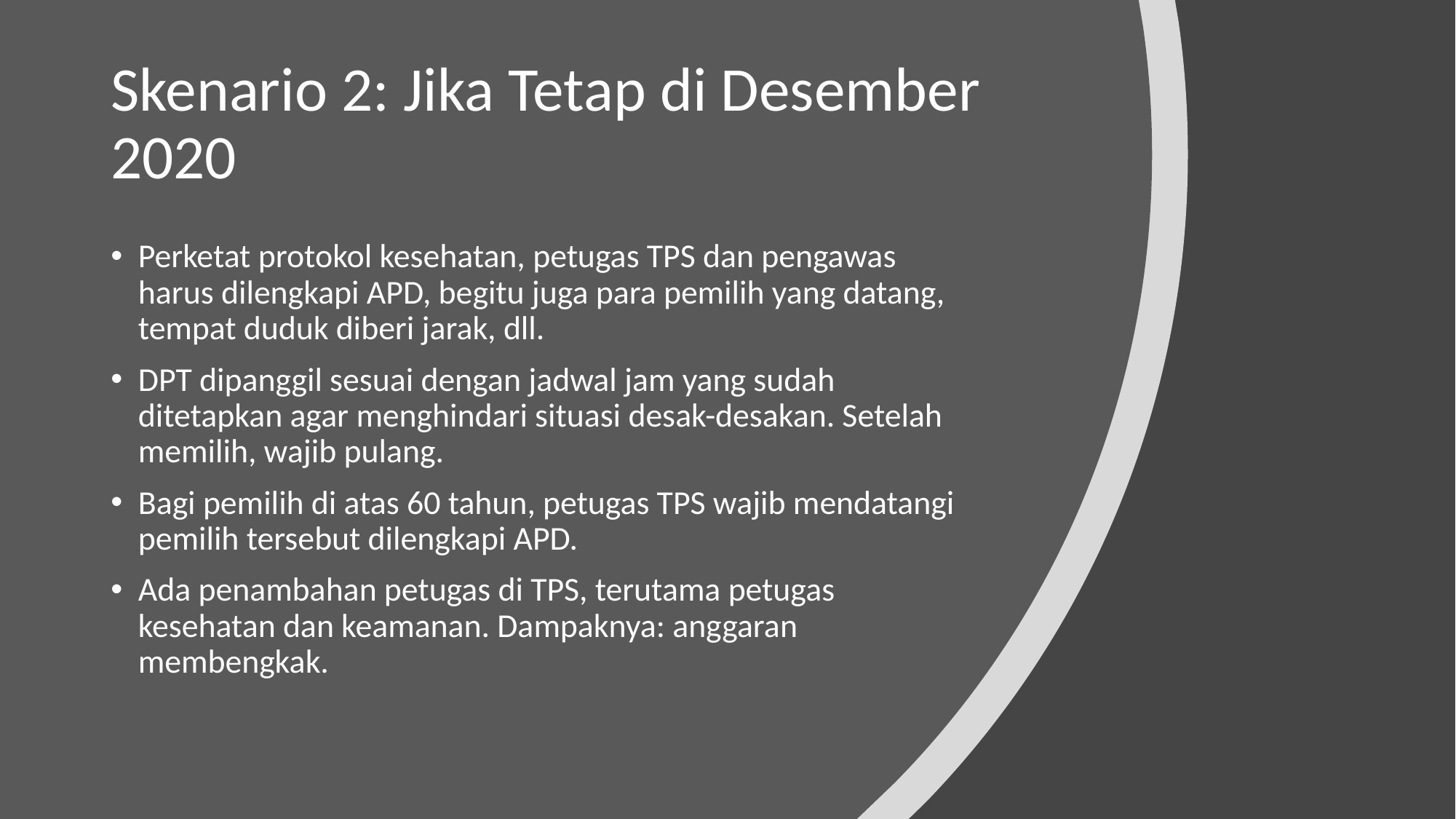

# Skenario 2: Jika Tetap di Desember 2020
Perketat protokol kesehatan, petugas TPS dan pengawas harus dilengkapi APD, begitu juga para pemilih yang datang, tempat duduk diberi jarak, dll.
DPT dipanggil sesuai dengan jadwal jam yang sudah ditetapkan agar menghindari situasi desak-desakan. Setelah memilih, wajib pulang.
Bagi pemilih di atas 60 tahun, petugas TPS wajib mendatangi pemilih tersebut dilengkapi APD.
Ada penambahan petugas di TPS, terutama petugas kesehatan dan keamanan. Dampaknya: anggaran membengkak.